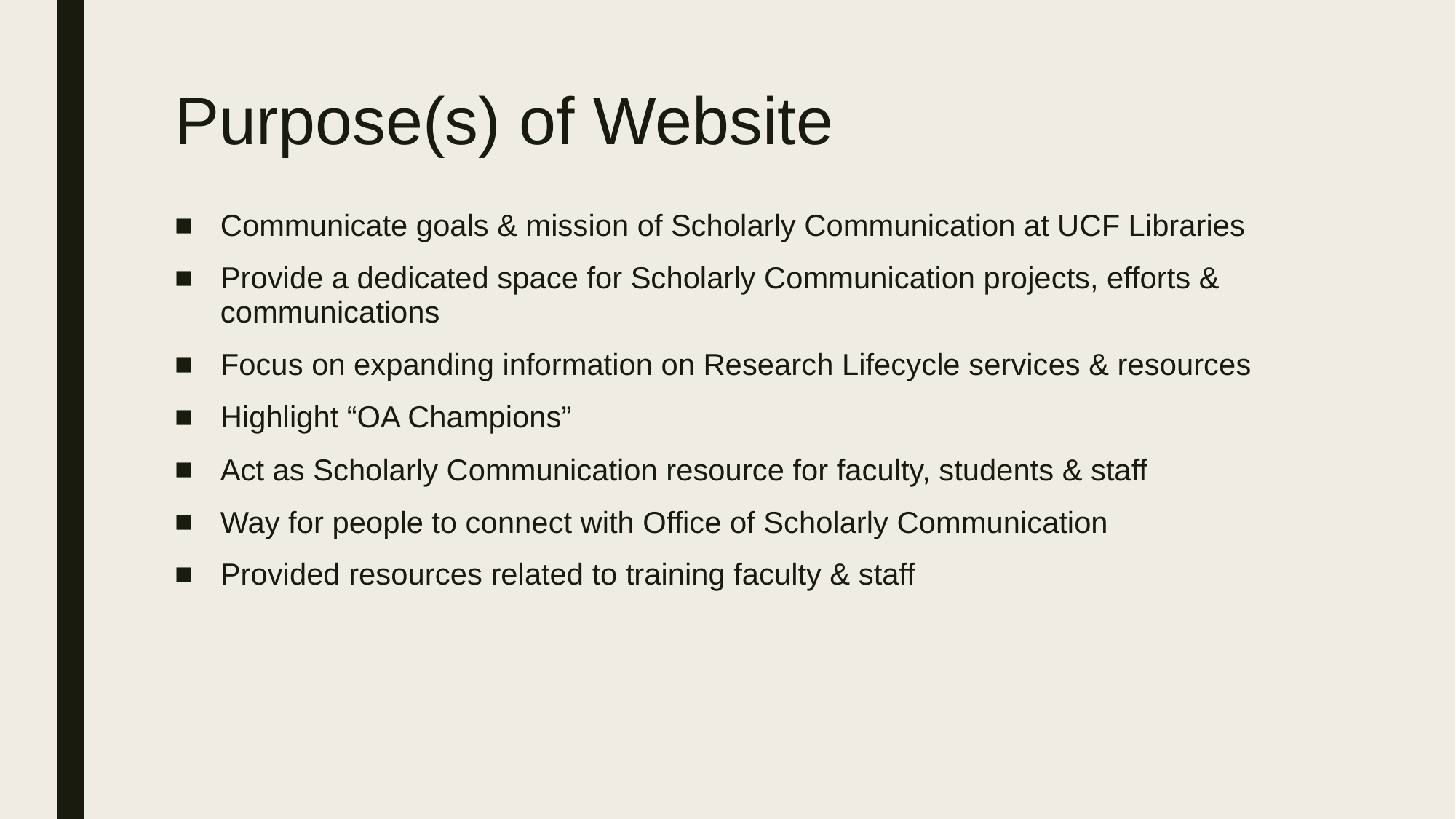

# Purpose(s) of Website
Communicate goals & mission of Scholarly Communication at UCF Libraries
Provide a dedicated space for Scholarly Communication projects, efforts & communications
Focus on expanding information on Research Lifecycle services & resources
Highlight “OA Champions”
Act as Scholarly Communication resource for faculty, students & staff
Way for people to connect with Office of Scholarly Communication
Provided resources related to training faculty & staff